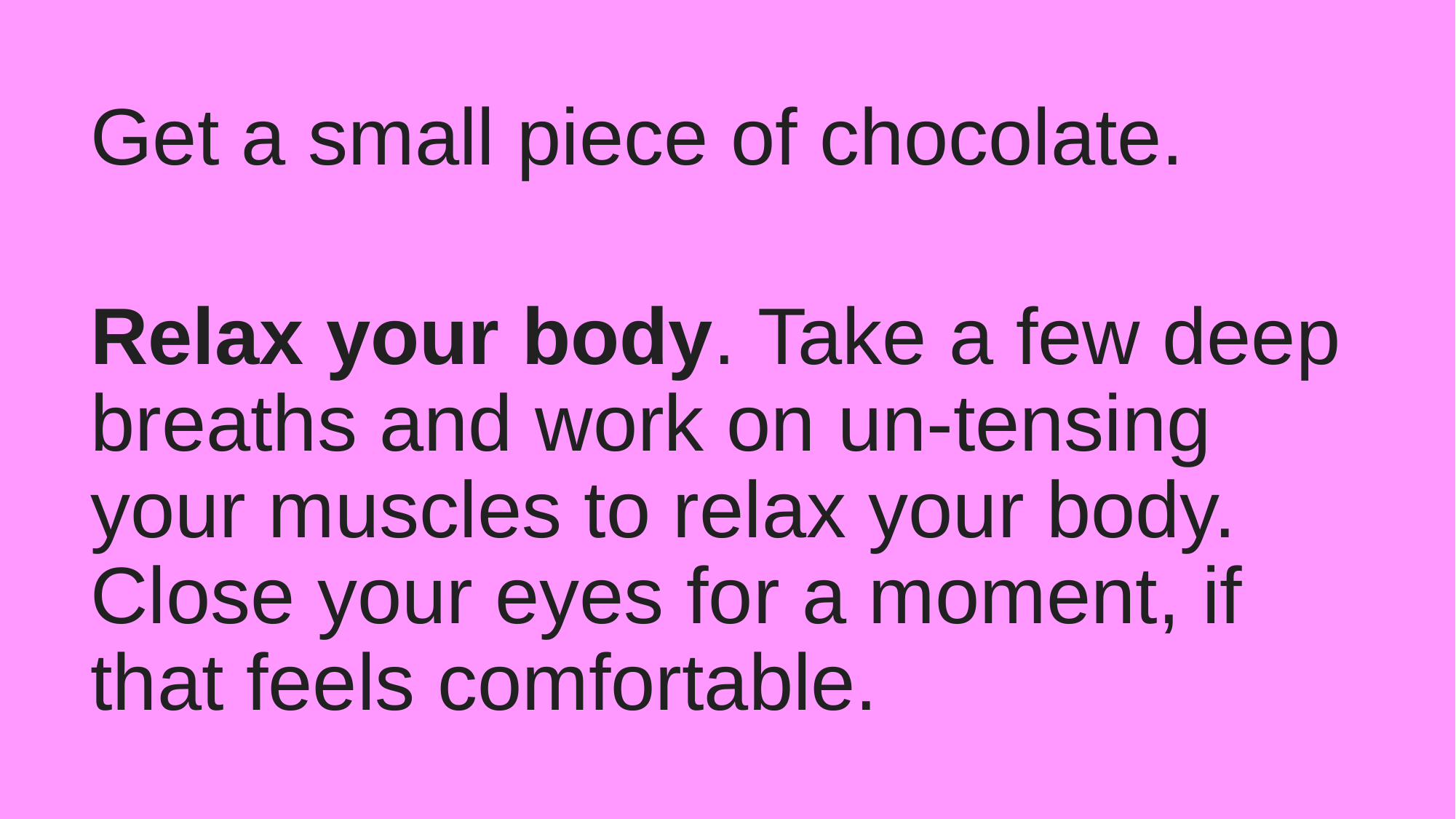

Get a small piece of chocolate.

Relax your body. Take a few deep breaths and work on un-tensing your muscles to relax your body. Close your eyes for a moment, if that feels comfortable.